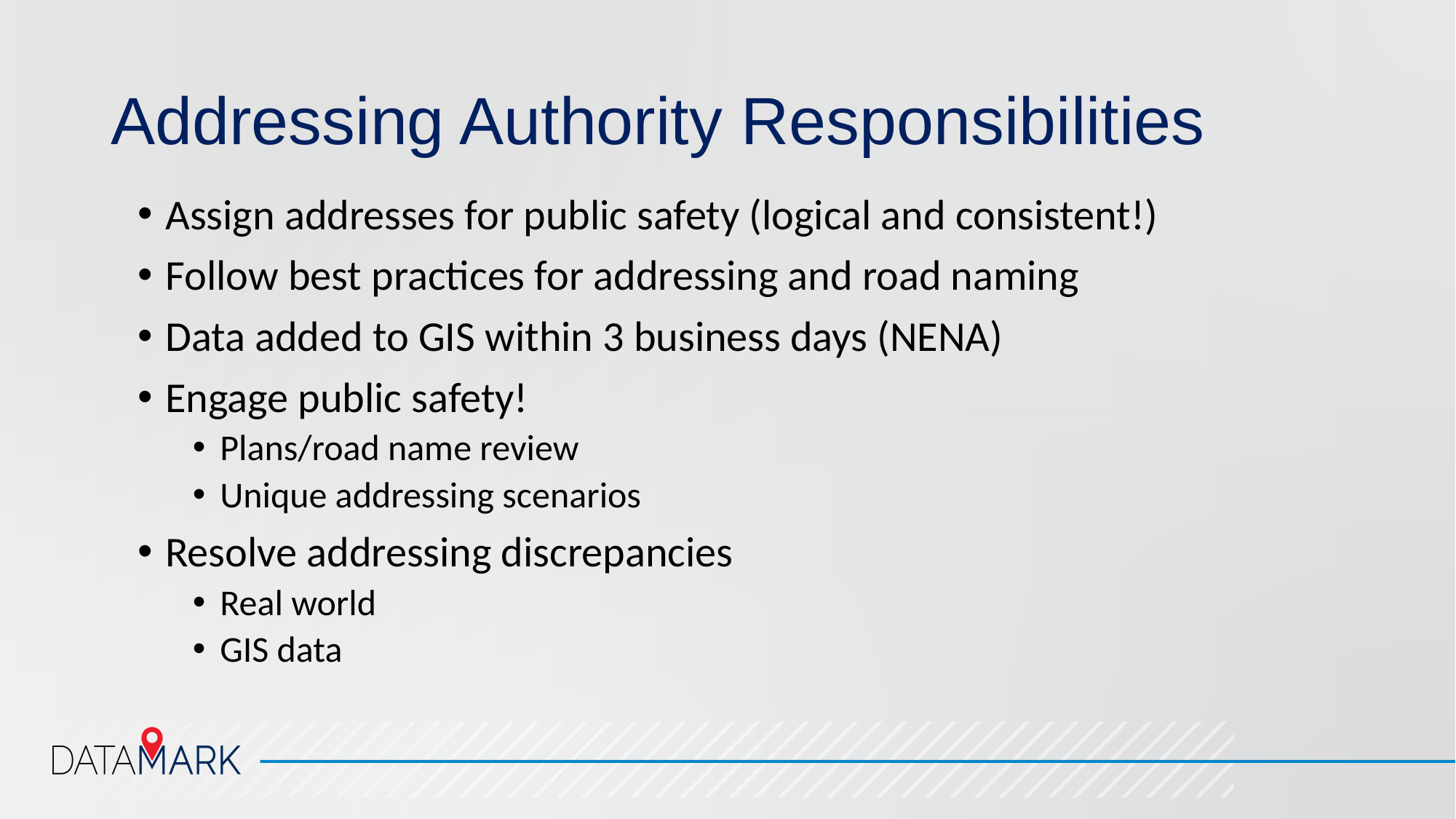

# Addressing Authority Responsibilities
Assign addresses for public safety (logical and consistent!)
Follow best practices for addressing and road naming
Data added to GIS within 3 business days (NENA)
Engage public safety!
Plans/road name review
Unique addressing scenarios
Resolve addressing discrepancies
Real world
GIS data